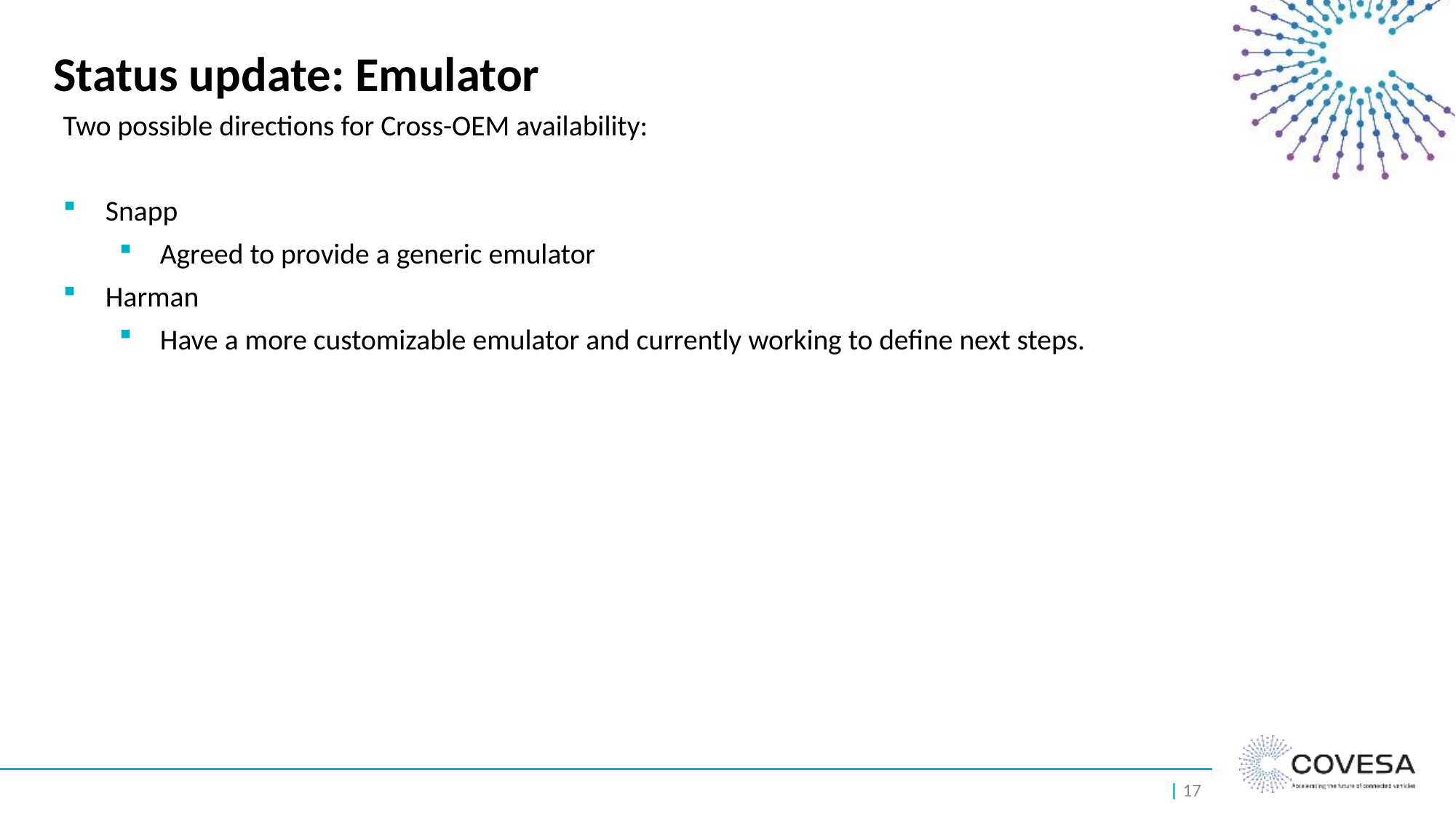

# Status update: Emulator
Two possible directions for Cross-OEM availability:

Snapp
Agreed to provide a generic emulator
Harman
Have a more customizable emulator and currently working to define next steps.

| 17